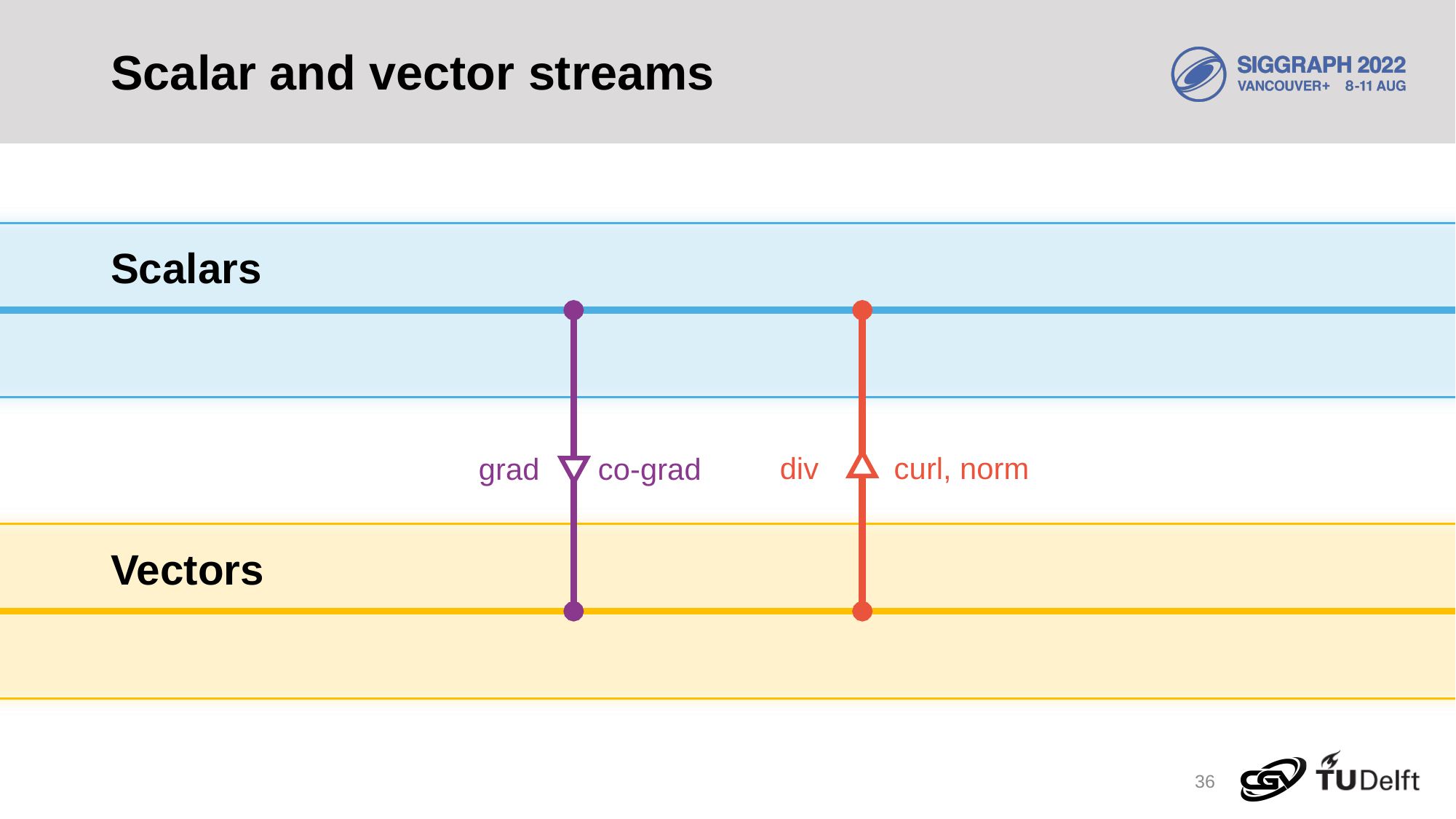

# Scalar and vector streams

Scalars
grad       co-grad

div         curl, norm

Vectors
36